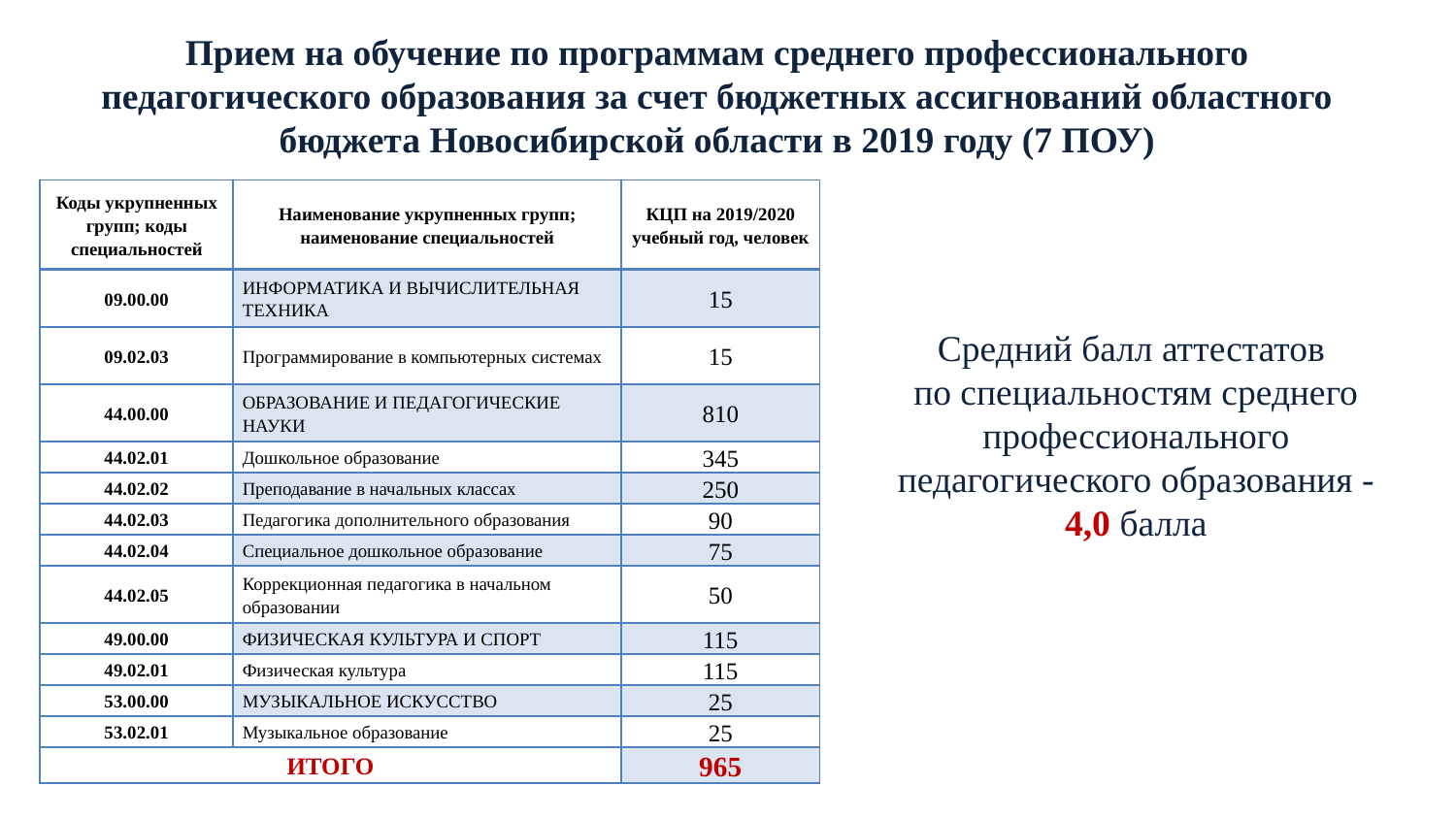

# Прием на обучение по программам среднего профессионального педагогического образования за счет бюджетных ассигнований областного бюджета Новосибирской области в 2019 году (7 ПОУ)
| Коды укрупненных групп; коды специальностей | Наименование укрупненных групп; наименование специальностей | КЦП на 2019/2020 учебный год, человек |
| --- | --- | --- |
| 09.00.00 | ИНФОРМАТИКА И ВЫЧИСЛИТЕЛЬНАЯ ТЕХНИКА | 15 |
| 09.02.03 | Программирование в компьютерных системах | 15 |
| 44.00.00 | ОБРАЗОВАНИЕ И ПЕДАГОГИЧЕСКИЕ НАУКИ | 810 |
| 44.02.01 | Дошкольное образование | 345 |
| 44.02.02 | Преподавание в начальных классах | 250 |
| 44.02.03 | Педагогика дополнительного образования | 90 |
| 44.02.04 | Специальное дошкольное образование | 75 |
| 44.02.05 | Коррекционная педагогика в начальном образовании | 50 |
| 49.00.00 | ФИЗИЧЕСКАЯ КУЛЬТУРА И СПОРТ | 115 |
| 49.02.01 | Физическая культура | 115 |
| 53.00.00 | МУЗЫКАЛЬНОЕ ИСКУССТВО | 25 |
| 53.02.01 | Музыкальное образование | 25 |
| ИТОГО |  | 965 |
Средний балл аттестатов
по специальностям среднего профессионального педагогического образования -4,0 балла